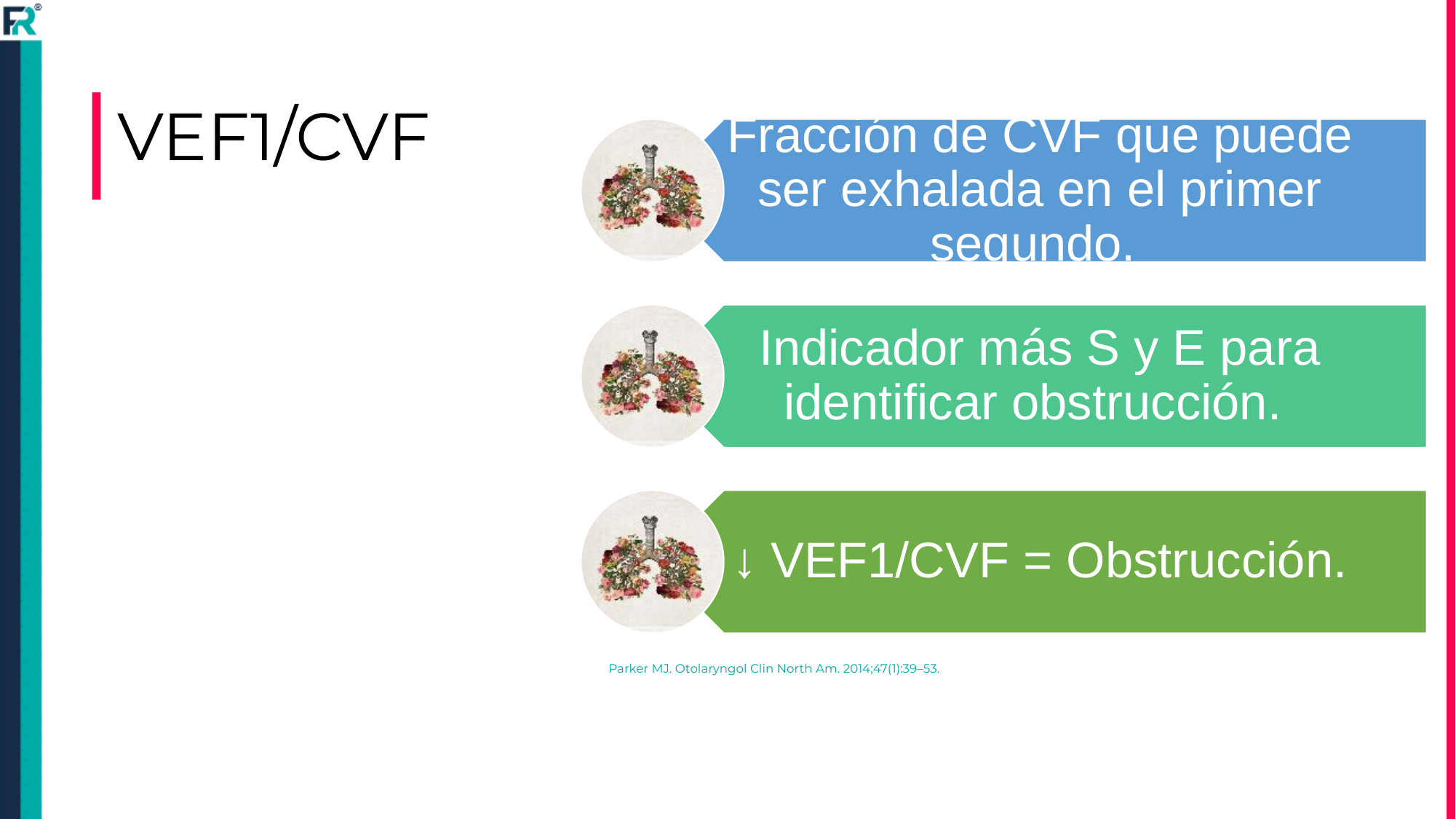

# VEF1/CVF
Fracción de CVF que puede ser exhalada en el primer segundo.
Indicador más S y E para identificar obstrucción.
↓ VEF1/CVF = Obstrucción.
Parker MJ. Otolaryngol Clin North Am. 2014;47(1):39–53.